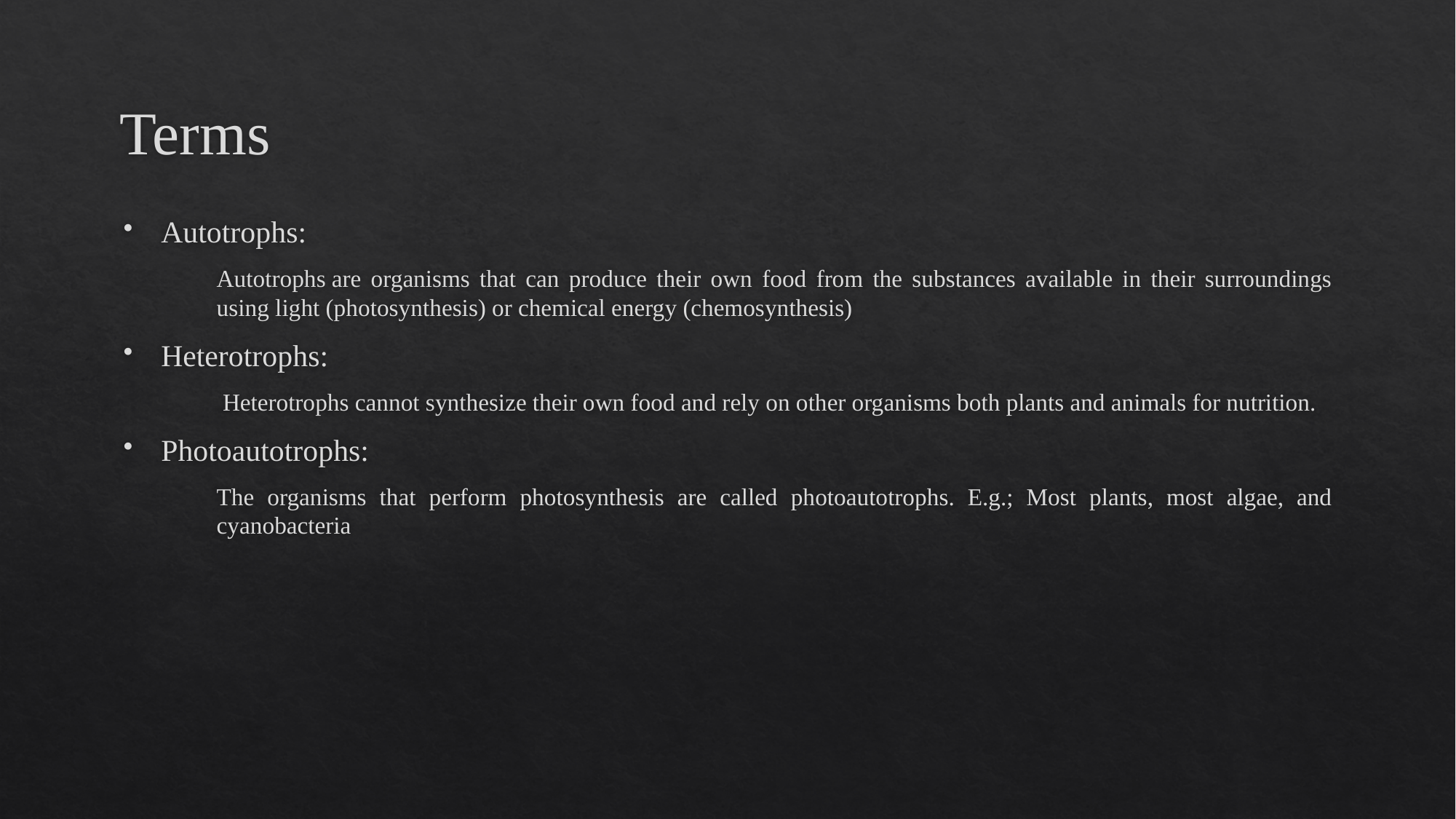

# Terms
Autotrophs:
Autotrophs are organisms that can produce their own food from the substances available in their surroundings using light (photosynthesis) or chemical energy (chemosynthesis)
Heterotrophs:
 Heterotrophs cannot synthesize their own food and rely on other organisms both plants and animals for nutrition.
Photoautotrophs:
The organisms that perform photosynthesis are called photoautotrophs. E.g.; Most plants, most algae, and cyanobacteria